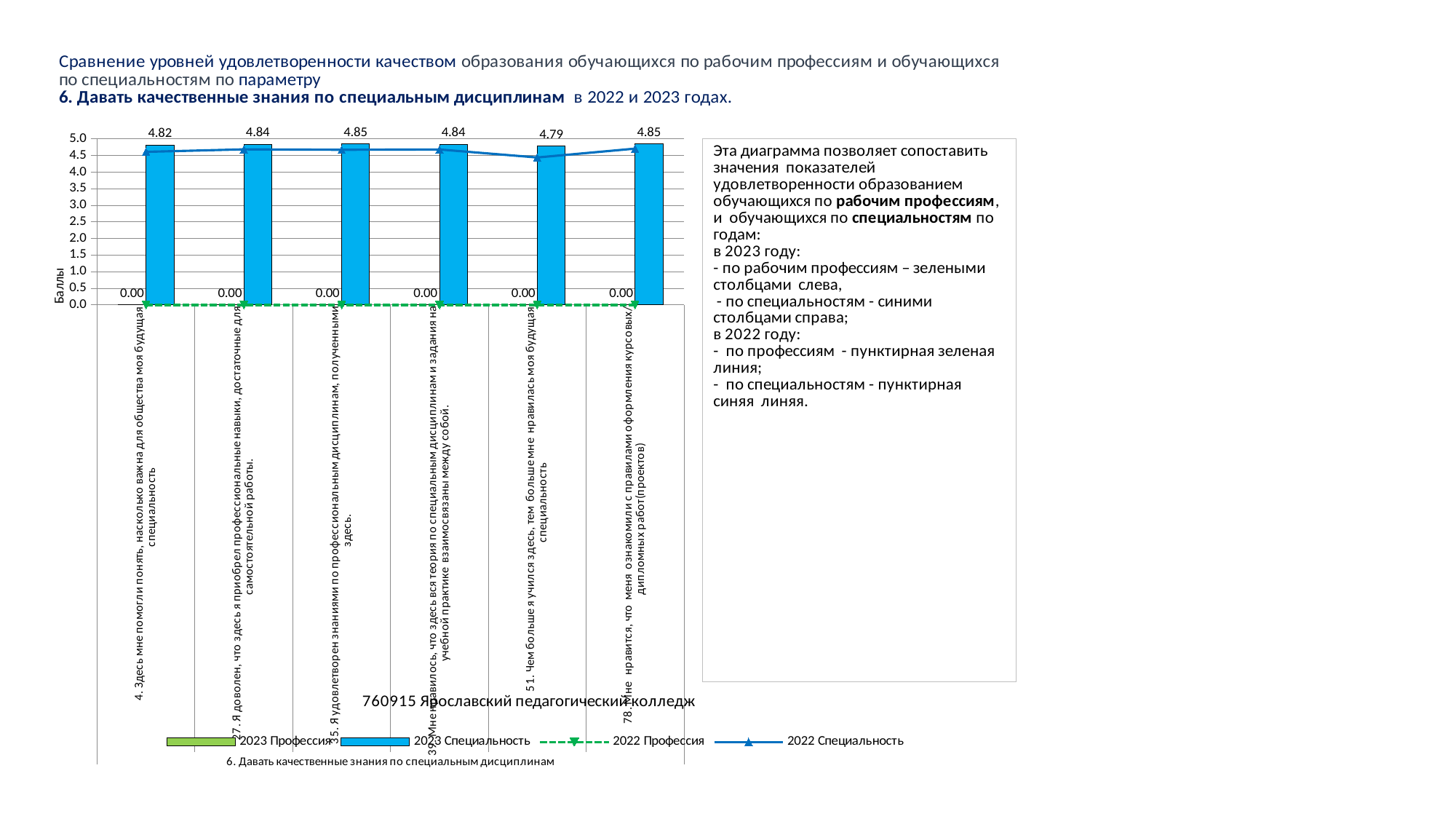

### Chart

| Category | 2023 Профессия | 2023 Специальность | 2022 Профессия | 2022 Специальность |
|---|---|---|---|---|
| 4. Здесь мне помогли понять, насколько важна для общества моя будущая специальность | 0.0 | 4.816326530612245 | 0.0 | 4.609942638623327 |
| 27. Я доволен, что здесь я приобрел профессиональные навыки, достаточные для самостоятельной работы. | 0.0 | 4.840399002493766 | 0.0 | 4.685981308411215 |
| 35. Я удовлетворен знаниями по профессиональным дисциплинам, полученными здесь.  | 0.0 | 4.850374064837905 | 0.0 | 4.672897196261682 |
| 39. Мне нравилось, что здесь вся теория по специальным дисциплинам и задания на учебной практике  взаимосвязаны между собой. | 0.0 | 4.840399002493766 | 0.0 | 4.682242990654205 |
| 51. Чем больше я учился здесь, тем  больше мне  нравилась моя будущая специальность | 0.0 | 4.785536159600998 | 0.0 | 4.441121495327103 |
| 78. Мне   нравится, что  меня  ознакомили с правилами оформления курсовых/ дипломных работ(проектов)  | 0.0 | 4.848404255319149 | 0.0 | 4.708333333333333 |